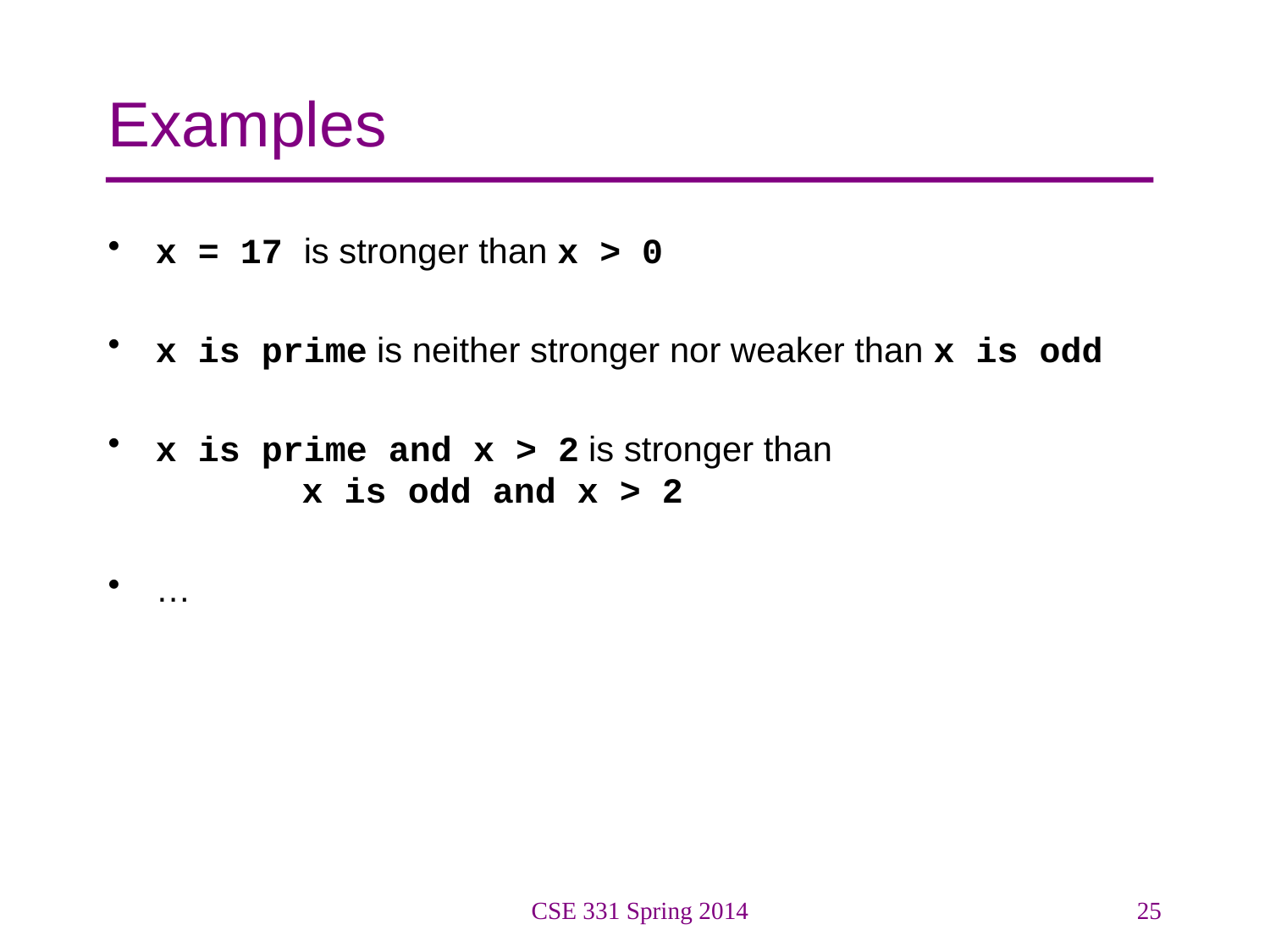

# Examples
x = 17 is stronger than x > 0

x is prime is neither stronger nor weaker than x is odd

x is prime and x > 2 is stronger than 			  x is odd and x > 2

…
CSE 331 Spring 2014
25